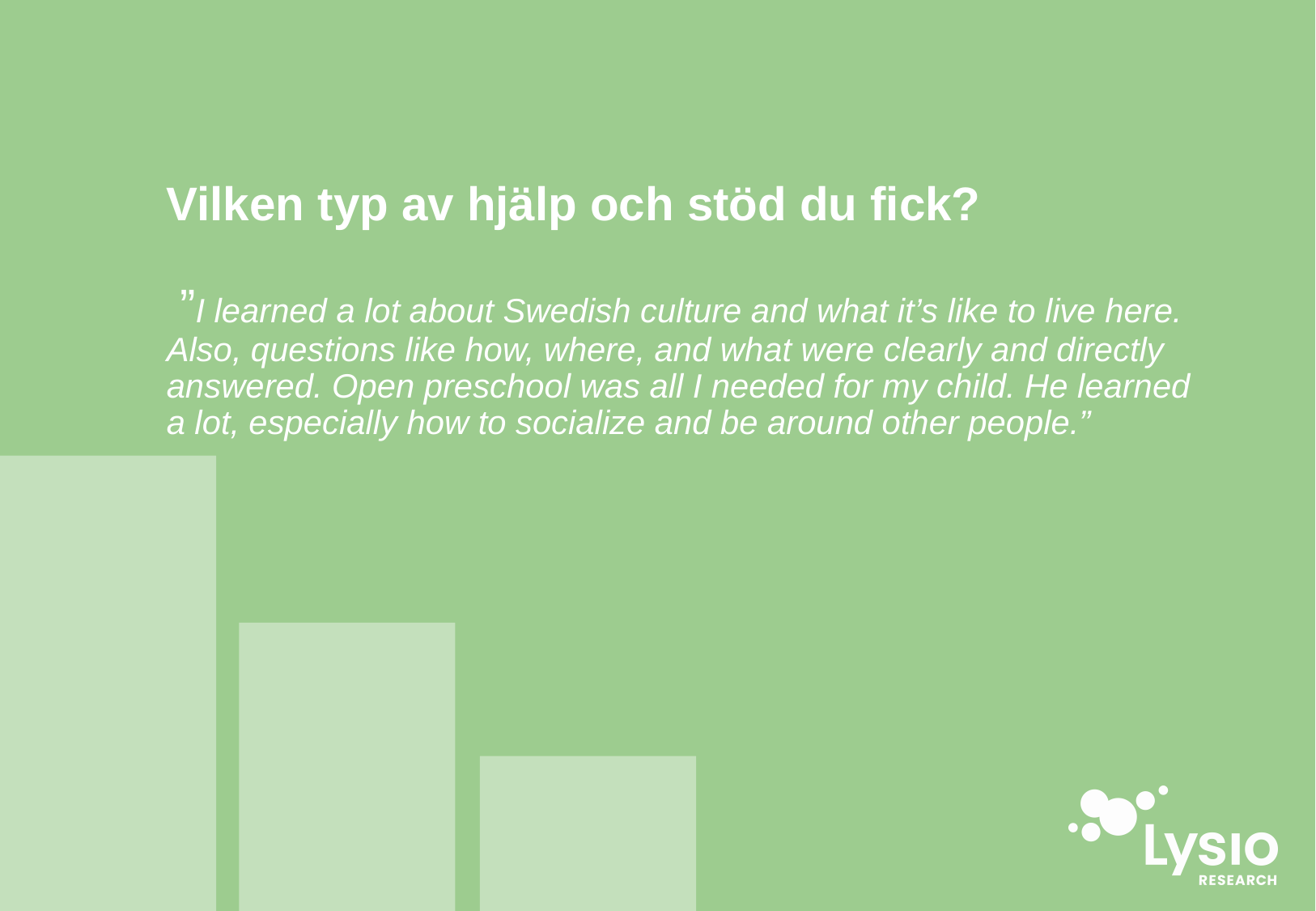

# Vilken typ av hjälp och stöd du fick? ”I learned a lot about Swedish culture and what it’s like to live here. Also, questions like how, where, and what were clearly and directly answered. Open preschool was all I needed for my child. He learned a lot, especially how to socialize and be around other people.”